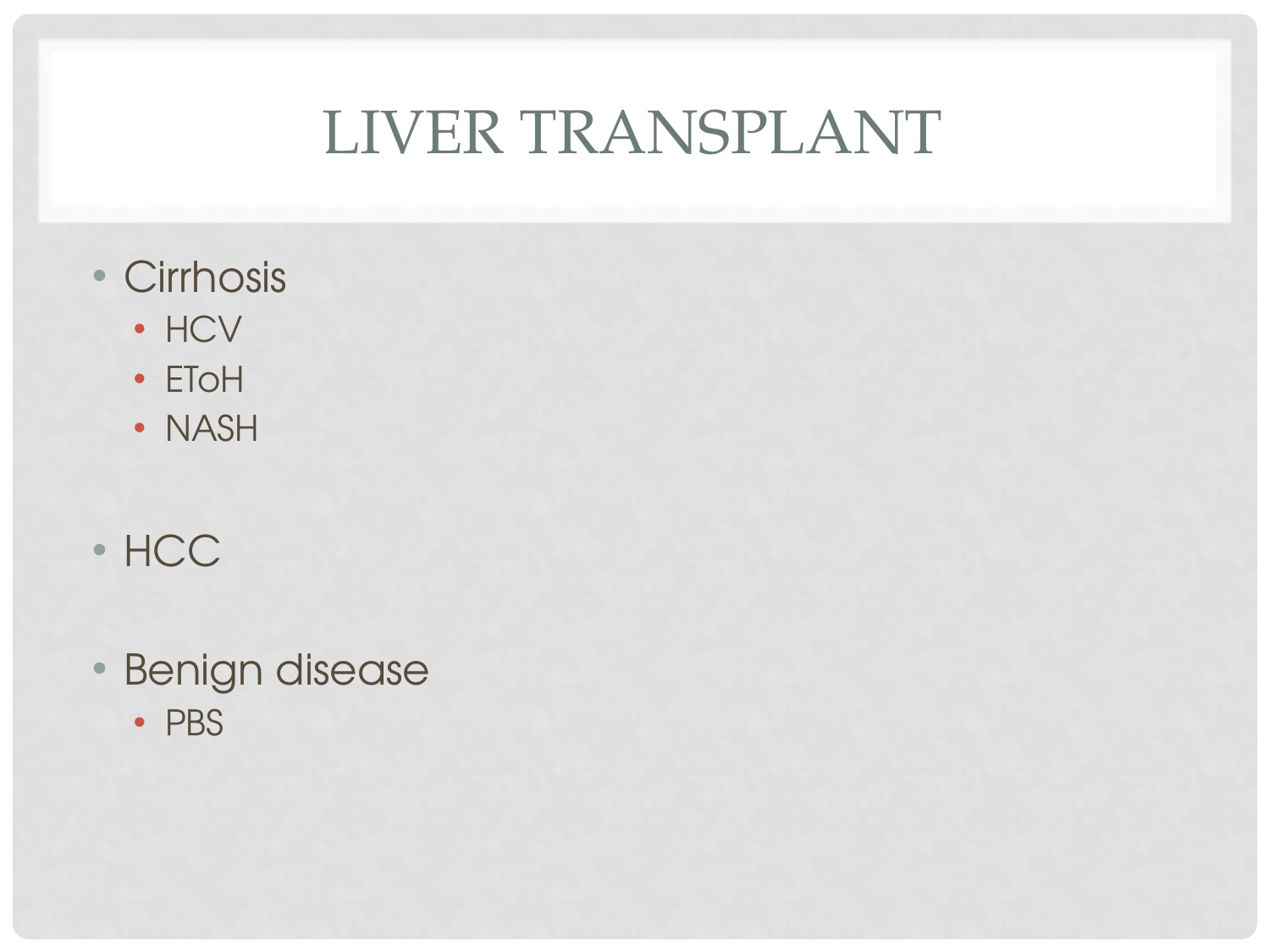

# Liver transplant
Cirrhosis
HCV
EToH
NASH

HCC

Benign disease
PBS